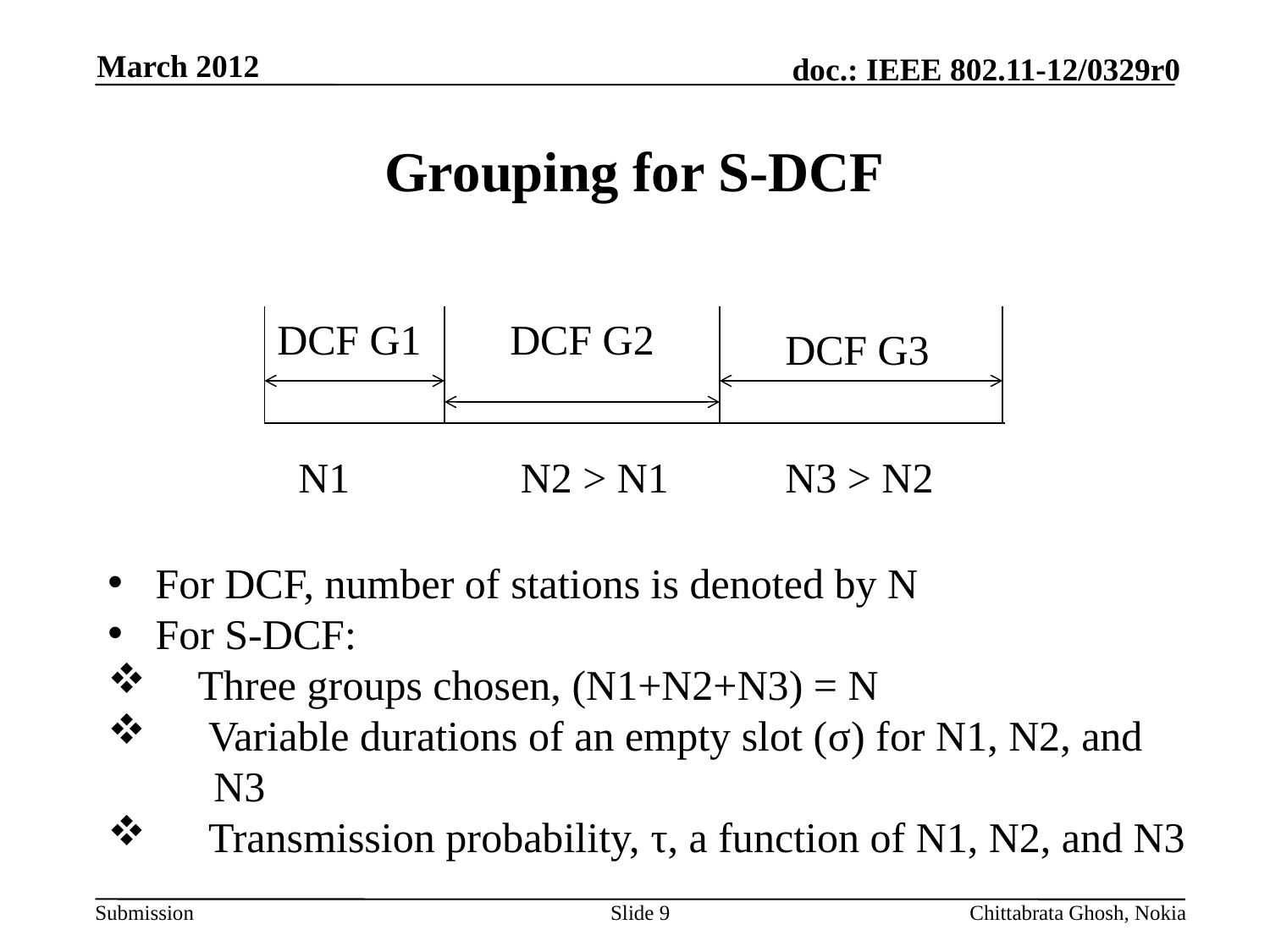

March 2012
# Grouping for S-DCF
DCF G1
DCF G2
DCF G3
N1
N2 > N1
N3 > N2
For DCF, number of stations is denoted by N
For S-DCF:
    Three groups chosen, (N1+N2+N3) = N
     Variable durations of an empty slot (σ) for N1, N2, and
          N3
     Transmission probability, τ, a function of N1, N2, and N3
Slide 9
Chittabrata Ghosh, Nokia